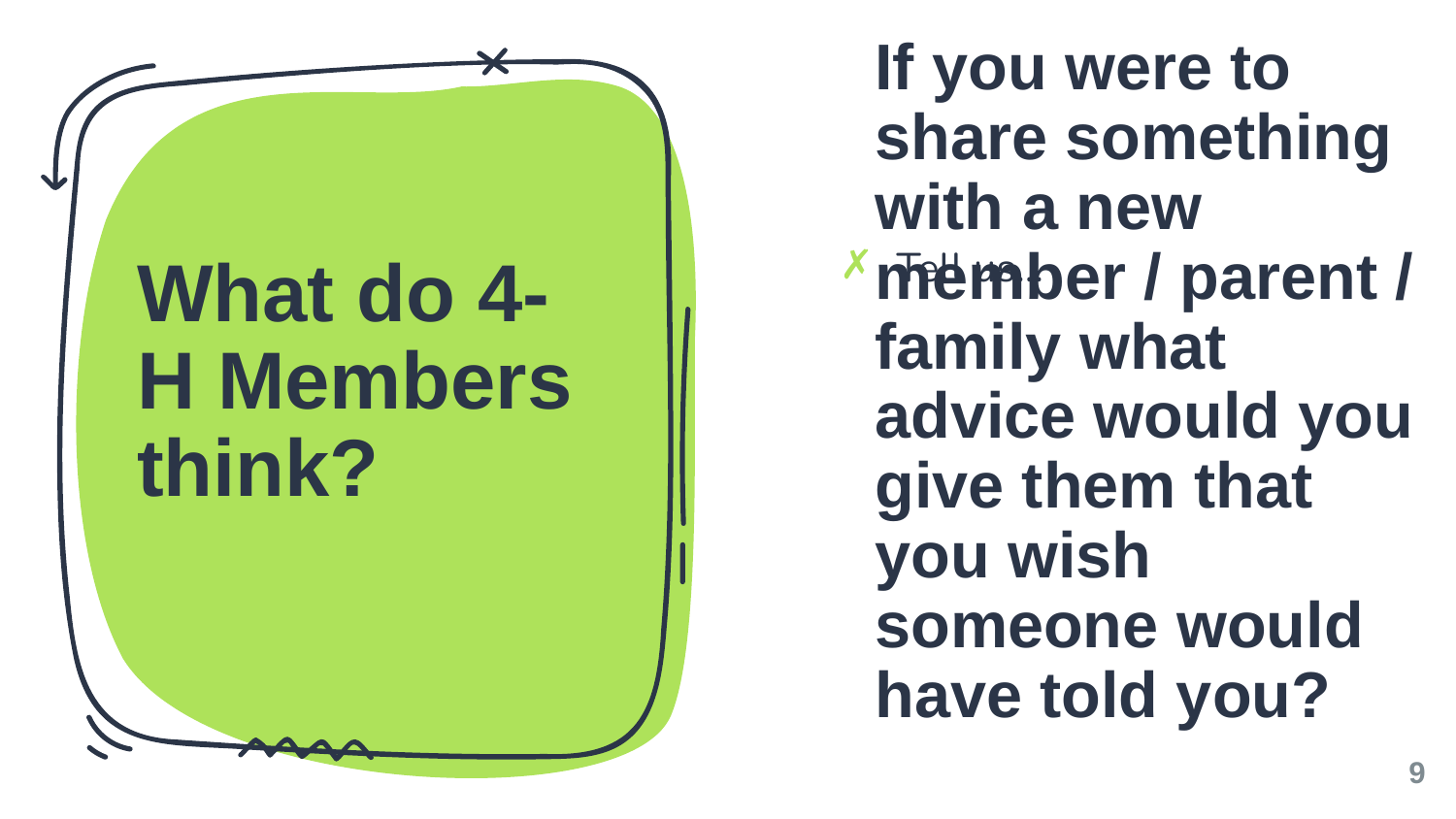

# What do 4-H Members think?
Tell us…

If you were to share something with a new member / parent / family what advice would you give them that you wish someone would have told you?
9